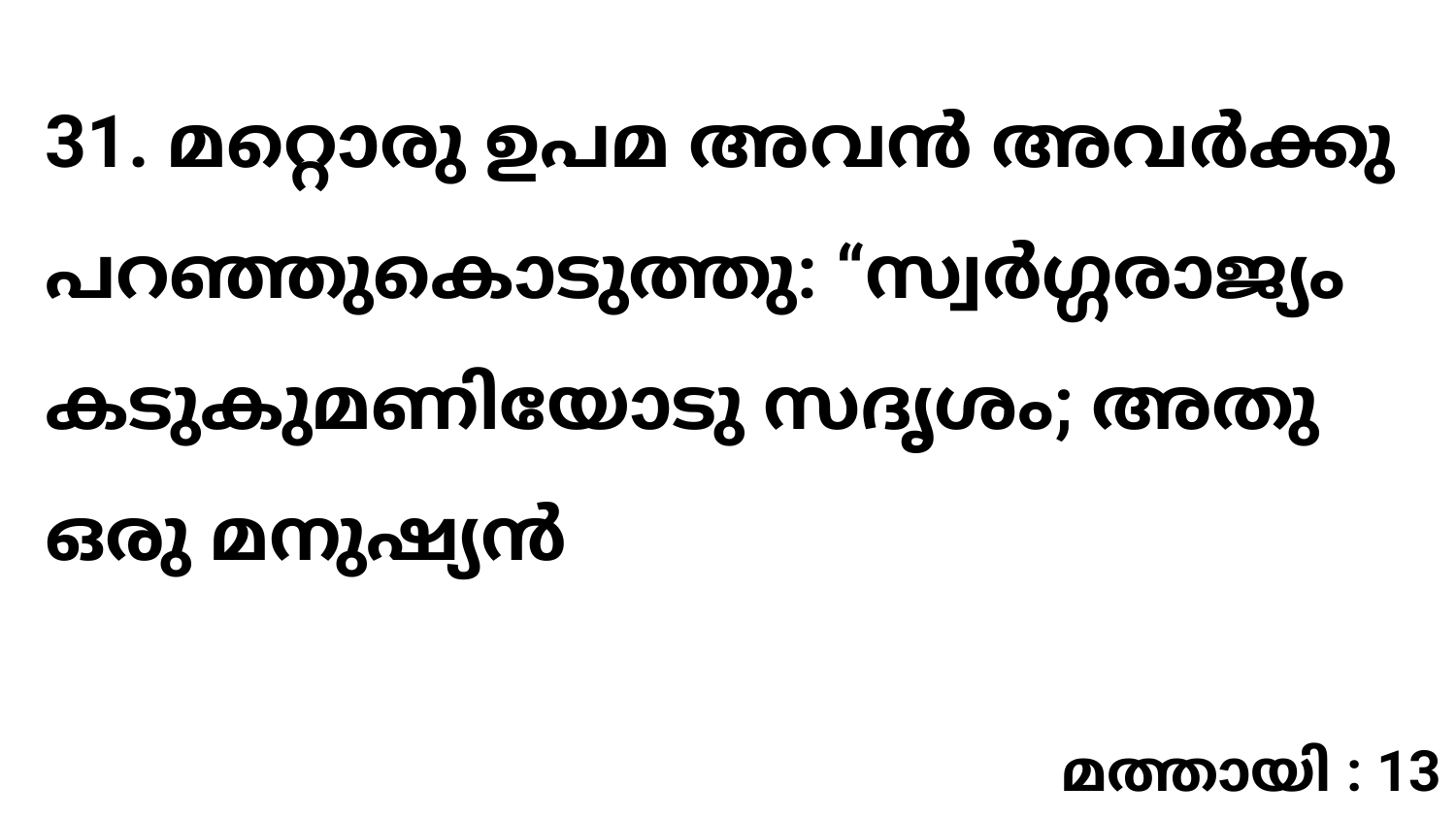

31. മറ്റൊരു ഉപമ അവൻ അവർക്കു പറഞ്ഞുകൊടുത്തു: “സ്വർഗ്ഗരാജ്യം കടുകുമണിയോടു സദൃശം; അതു ഒരു മനുഷ്യൻ
മത്തായി : 13